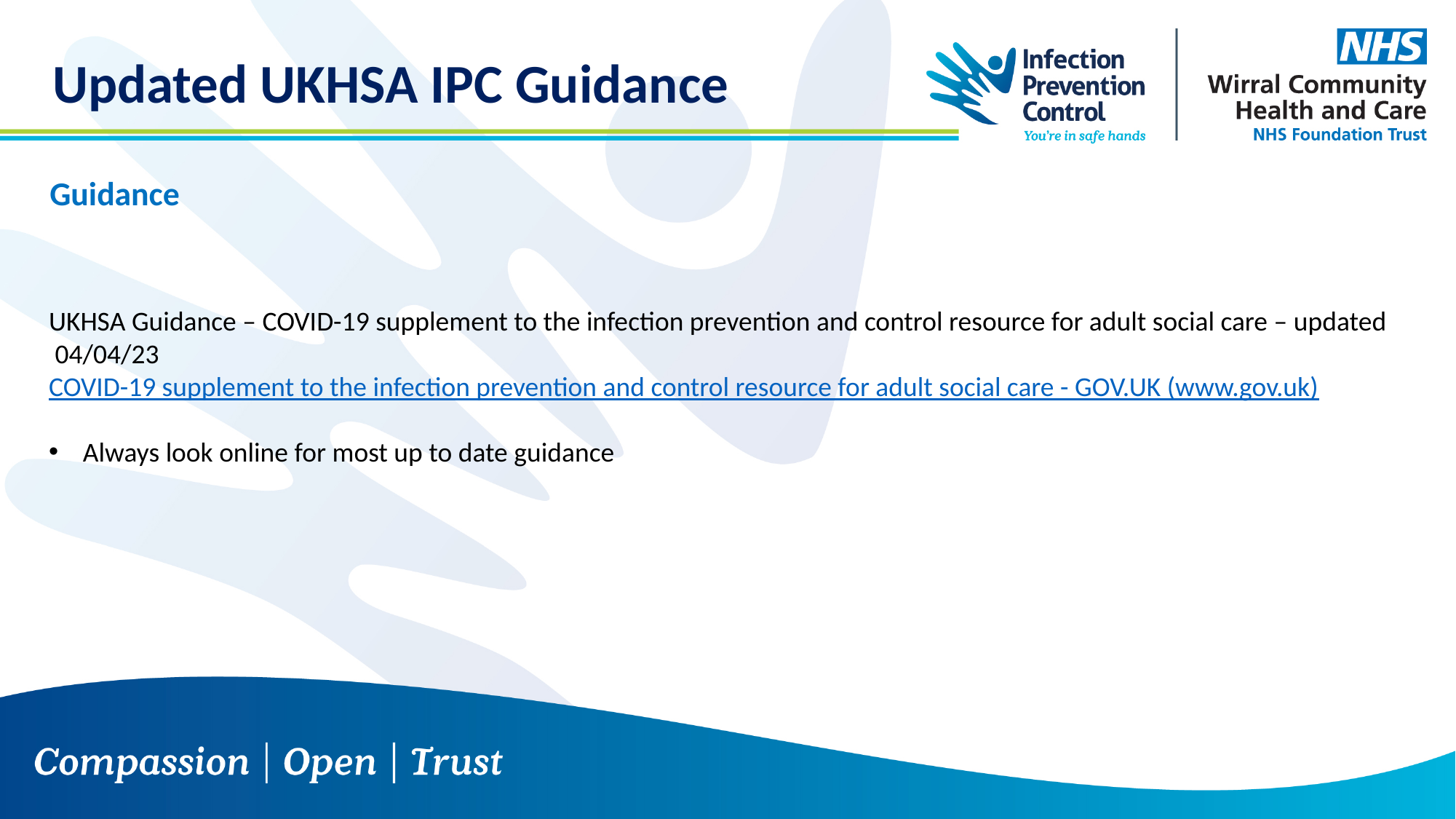

Updated UKHSA IPC Guidance
Guidance

UKHSA Guidance – COVID-19 supplement to the infection prevention and control resource for adult social care – updated   04/04/23 COVID-19 supplement to the infection prevention and control resource for adult social care - GOV.UK (www.gov.uk)

Always look online for most up to date guidance